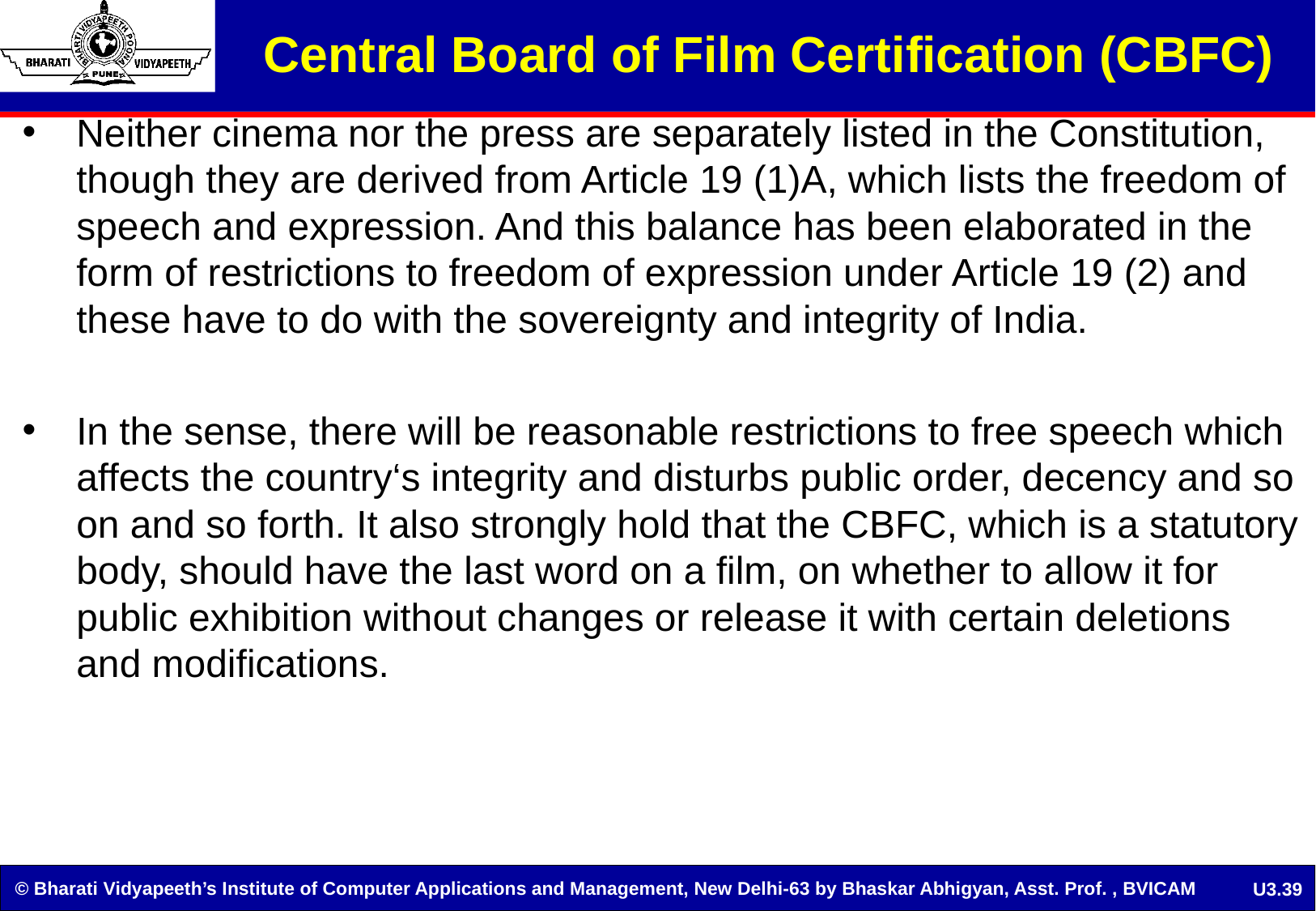

Central Board of Film Certification (CBFC)
Neither cinema nor the press are separately listed in the Constitution, though they are derived from Article 19 (1)A, which lists the freedom of speech and expression. And this balance has been elaborated in the form of restrictions to freedom of expression under Article 19 (2) and these have to do with the sovereignty and integrity of India.

In the sense, there will be reasonable restrictions to free speech which affects the country‘s integrity and disturbs public order, decency and so on and so forth. It also strongly hold that the CBFC, which is a statutory body, should have the last word on a film, on whether to allow it for public exhibition without changes or release it with certain deletions and modifications.